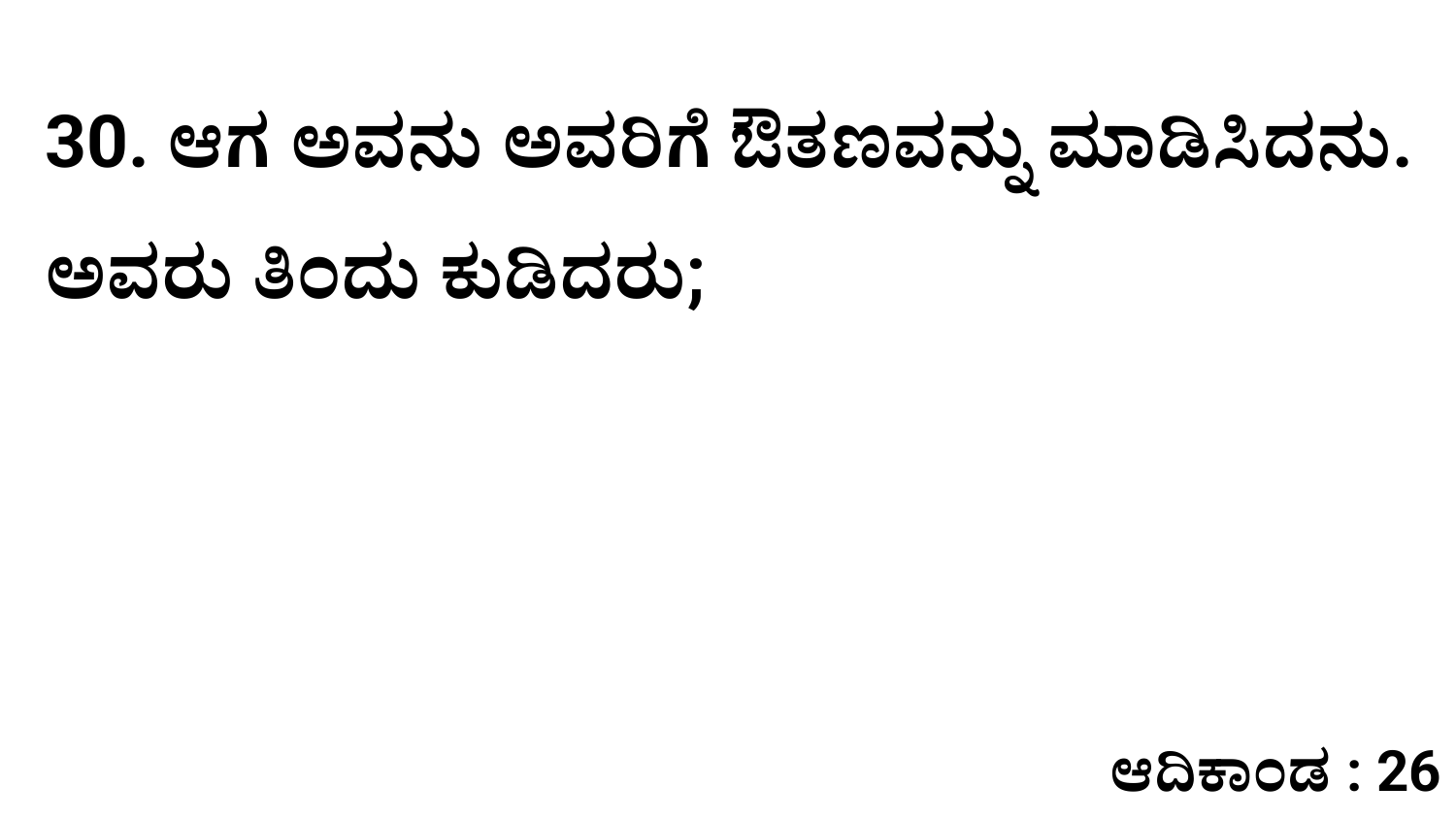

30. ಆಗ ಅವನು ಅವರಿಗೆ ಔತಣವನ್ನು ಮಾಡಿಸಿದನು. ಅವರು ತಿಂದು ಕುಡಿದರು;
ಆದಿಕಾಂಡ : 26